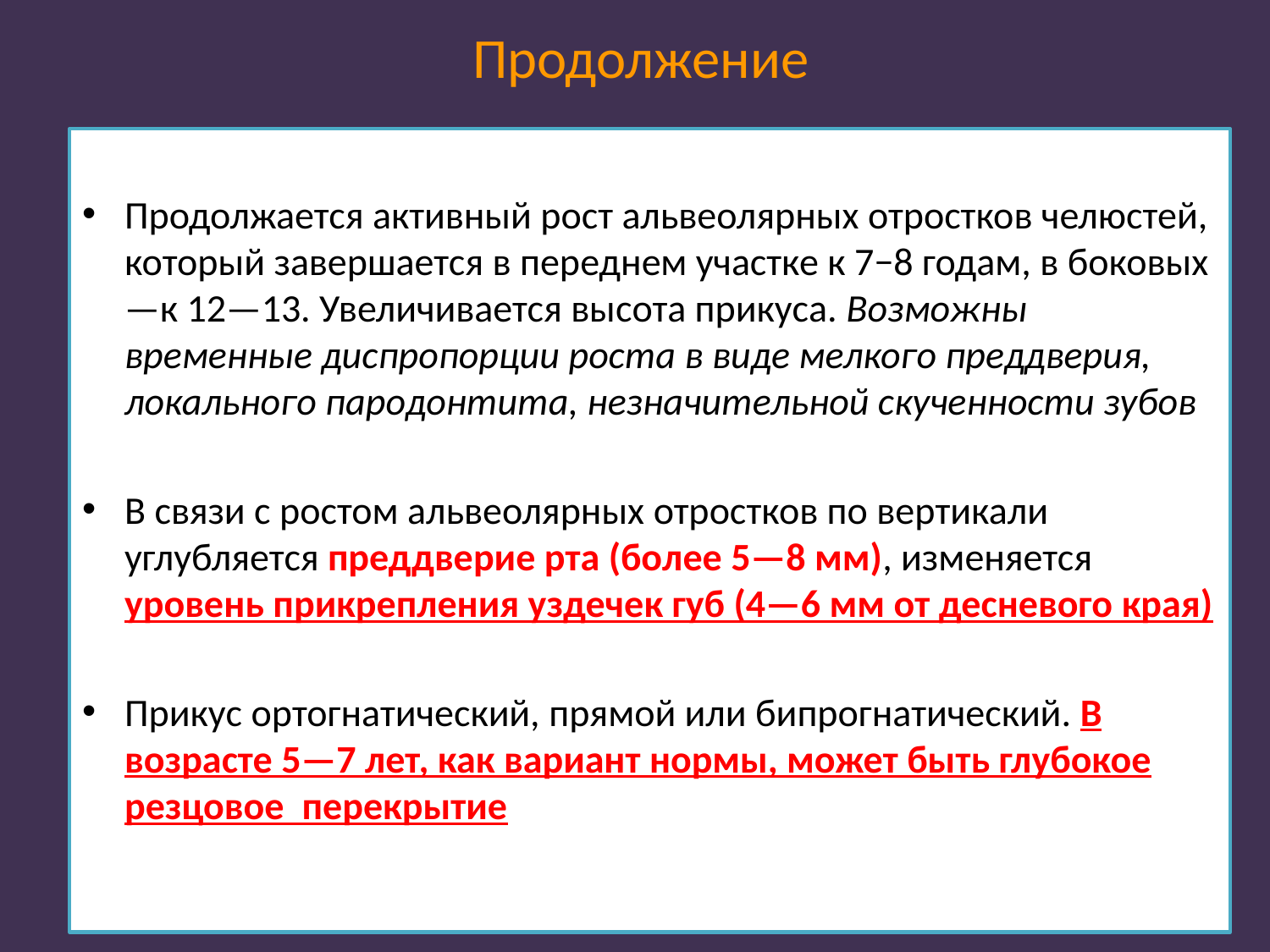

# Продолжение

Продолжается активный рост альвеолярных отростков челюстей, который завершается в переднем участке к 7−8 годам, в боковых —к 12—13. Увеличивается высота прикуса. Возможны временные диспропорции роста в виде мелкого преддверия, локального пародонтита, незначительной скученности зубов

В связи с ростом альвеолярных отростков по вертикали углубляется преддверие рта (более 5—8 мм), изменяется уровень прикрепления уздечек губ (4—6 мм от десневого края)

Прикус ортогнатический, прямой или бипрогнатический. В возрасте 5—7 лет, как вариант нормы, может быть глубокое резцовое  перекрытие